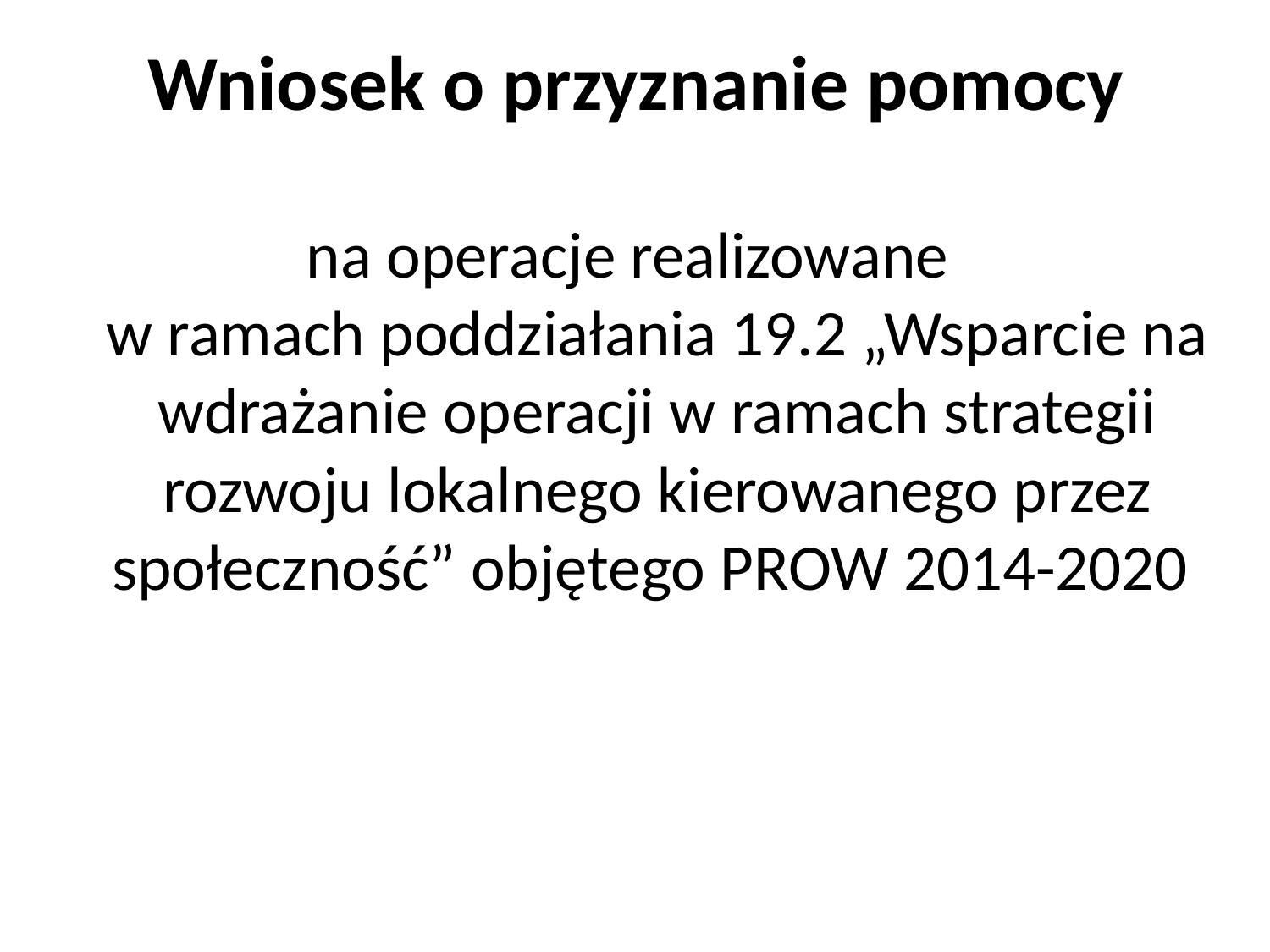

# Wniosek o przyznanie pomocy
na operacje realizowane
w ramach poddziałania 19.2 „Wsparcie na wdrażanie operacji w ramach strategii rozwoju lokalnego kierowanego przez społeczność” objętego PROW 2014-2020